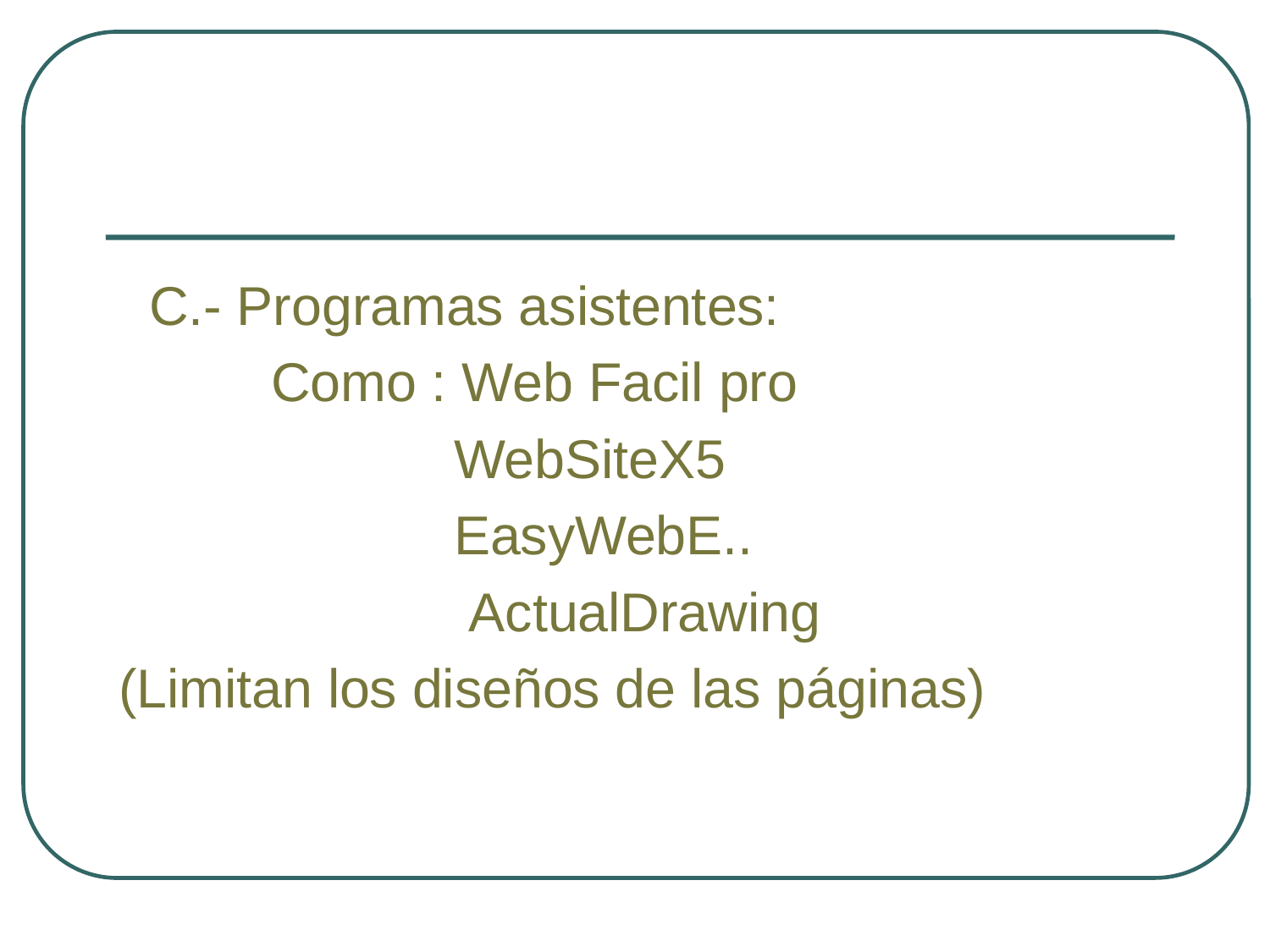

#
  C.- Programas asistentes:
          Como : Web Facil pro
                      WebSiteX5
                      EasyWebE..
                       ActualDrawing
(Limitan los diseños de las páginas)